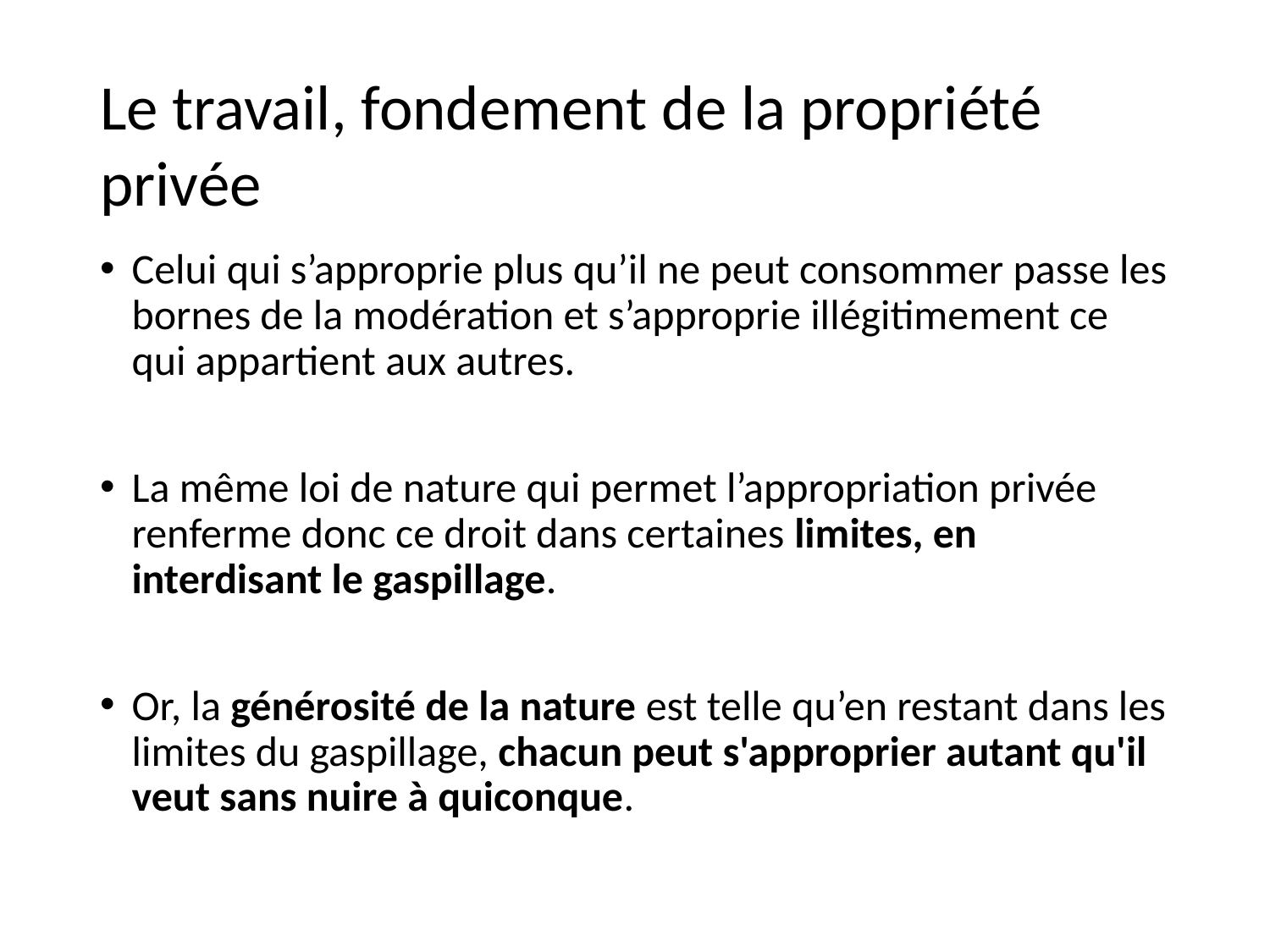

# Le travail, fondement de la propriété privée
Celui qui s’approprie plus qu’il ne peut consommer passe les bornes de la modération et s’approprie illégitimement ce qui appartient aux autres.

La même loi de nature qui permet l’appropriation privée renferme donc ce droit dans certaines limites, en interdisant le gaspillage.

Or, la générosité de la nature est telle qu’en restant dans les limites du gaspillage, chacun peut s'approprier autant qu'il veut sans nuire à quiconque.